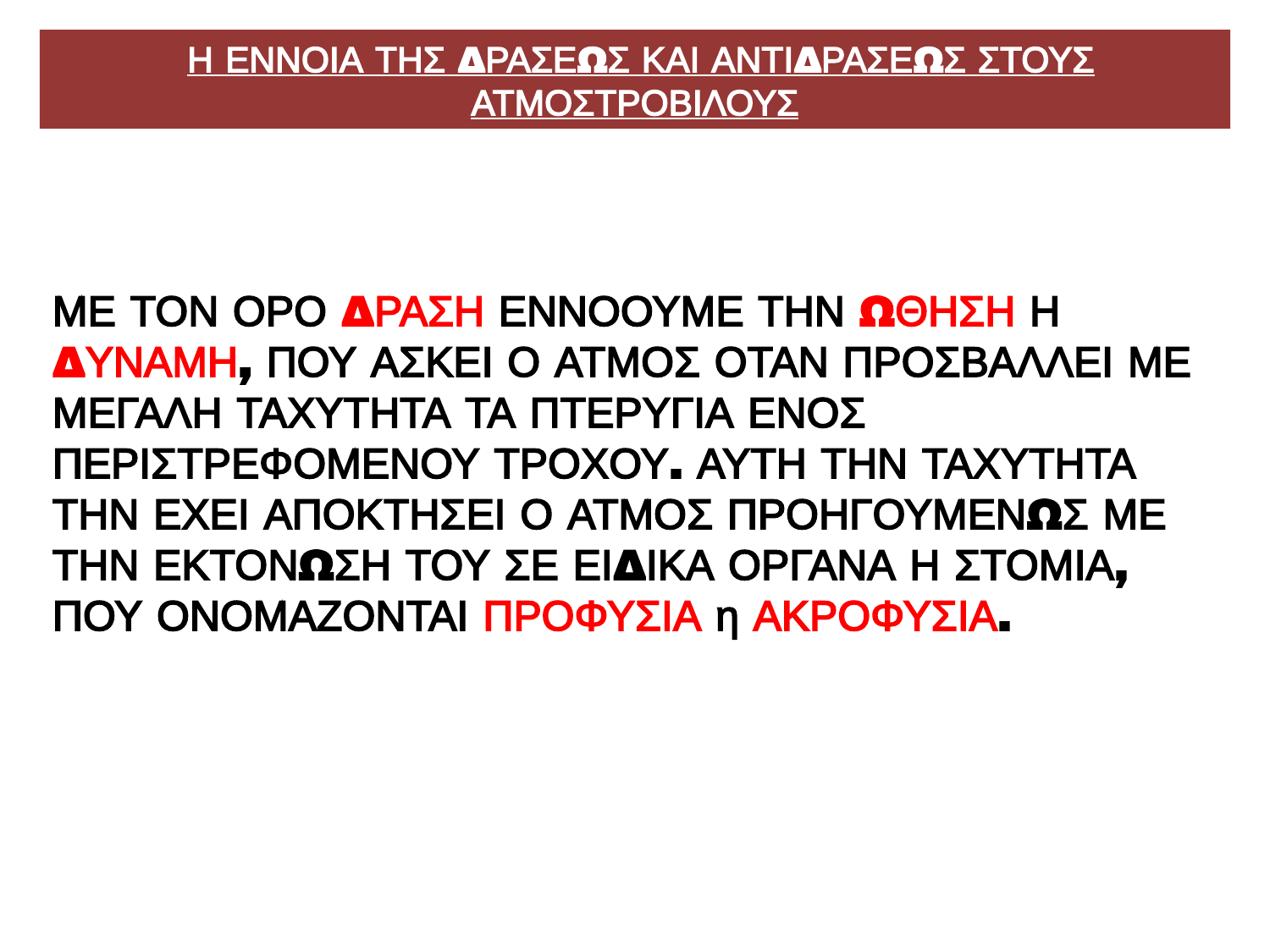

# Η ΕΝΝΟΙΑ ΤΗΣ ΔΡΑΣΕΩΣ ΚΑΙ ΑΝΤΙΔΡΑΣΕΩΣ ΣΤΟΥΣ ΑΤΜΟΣΤΡΟΒΙΛΟΥΣ

ΜΕ ΤΟΝ ΟΡΟ ΔΡΑΣΗ ΕΝΝΟΟΥΜΕ ΤΗΝ ΩΘΗΣΗ Η ΔΥΝΑΜΗ, ΠΟΥ ΑΣΚΕΙ Ο ΑΤΜΟΣ ΟΤΑΝ ΠΡΟΣΒΑΛΛΕΙ ΜΕ ΜΕΓΑΛΗ ΤΑΧΥΤΗΤΑ ΤΑ ΠΤΕΡΥΓΙΑ ΕΝΟΣ ΠΕΡΙΣΤΡΕΦΟΜΕΝΟΥ ΤΡΟΧΟΥ. ΑΥΤΗ ΤΗΝ ΤΑΧΥΤΗΤΑ ΤΗΝ ΕΧΕΙ ΑΠΟΚΤΗΣΕΙ Ο ΑΤΜΟΣ ΠΡΟΗΓΟΥΜΕΝΩΣ ΜΕ ΤΗΝ ΕΚΤΟΝΩΣΗ ΤΟΥ ΣΕ ΕΙΔΙΚΑ ΟΡΓΑΝΑ Η ΣΤΟΜΙΑ, ΠΟΥ ΟΝΟΜΑΖΟΝΤΑΙ ΠΡΟΦΥΣΙΑ η ΑΚΡΟΦΥΣΙΑ.